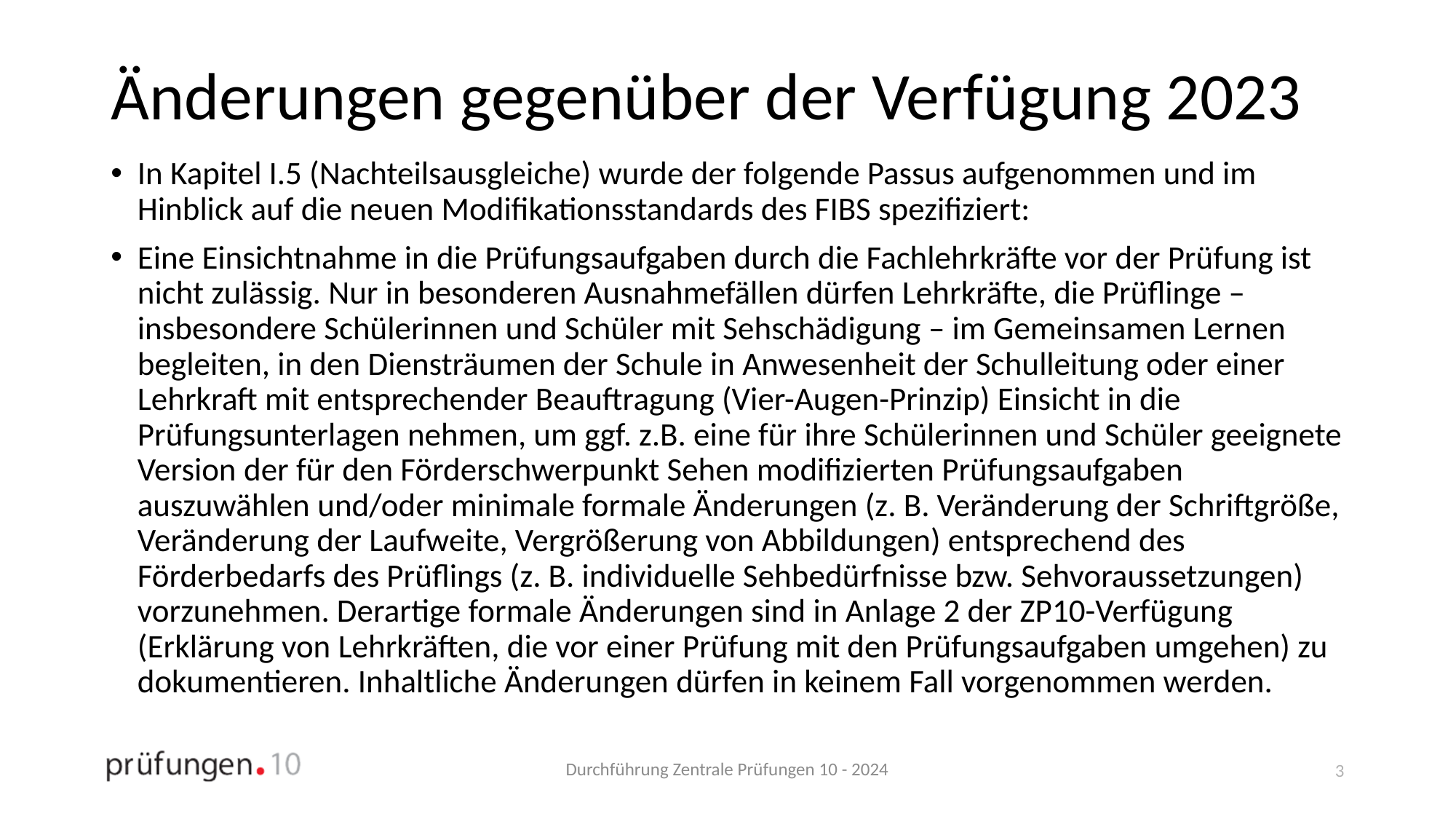

# Änderungen gegenüber der Verfügung 2023
In Kapitel I.5 (Nachteilsausgleiche) wurde der folgende Passus aufgenommen und im Hinblick auf die neuen Modifikationsstandards des FIBS spezifiziert:
Eine Einsichtnahme in die Prüfungsaufgaben durch die Fachlehrkräfte vor der Prüfung ist nicht zulässig. Nur in besonderen Ausnahmefällen dürfen Lehrkräfte, die Prüflinge – insbesondere Schülerinnen und Schüler mit Sehschädigung – im Gemeinsamen Lernen begleiten, in den Diensträumen der Schule in Anwesenheit der Schulleitung oder einer Lehrkraft mit entsprechender Beauftragung (Vier-Augen-Prinzip) Einsicht in die Prüfungsunterlagen nehmen, um ggf. z.B. eine für ihre Schülerinnen und Schüler geeignete Version der für den Förderschwerpunkt Sehen modifizierten Prüfungsaufgaben auszuwählen und/oder minimale formale Änderungen (z. B. Veränderung der Schriftgröße, Veränderung der Laufweite, Vergrößerung von Abbildungen) entsprechend des Förderbedarfs des Prüflings (z. B. individuelle Sehbedürfnisse bzw. Sehvoraussetzungen) vorzunehmen. Derartige formale Änderungen sind in Anlage 2 der ZP10-Verfügung (Erklärung von Lehrkräften, die vor einer Prüfung mit den Prüfungsaufgaben umgehen) zu dokumentieren. Inhaltliche Änderungen dürfen in keinem Fall vorgenommen werden.
3